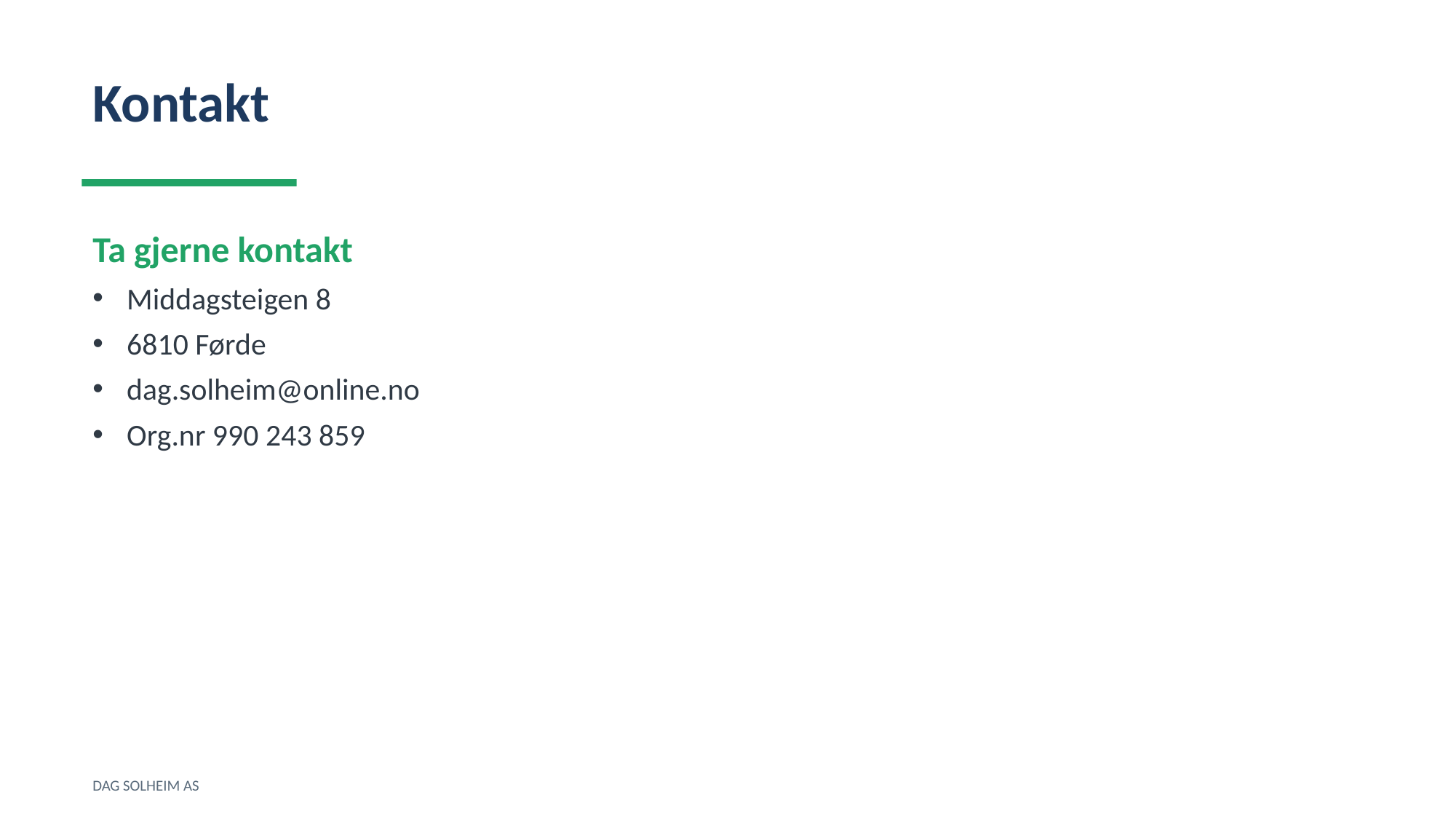

Kontakt

Ta gjerne kontakt
Middagsteigen 8
6810 Førde
dag.solheim@online.no
Org.nr 990 243 859
DAG SOLHEIM AS